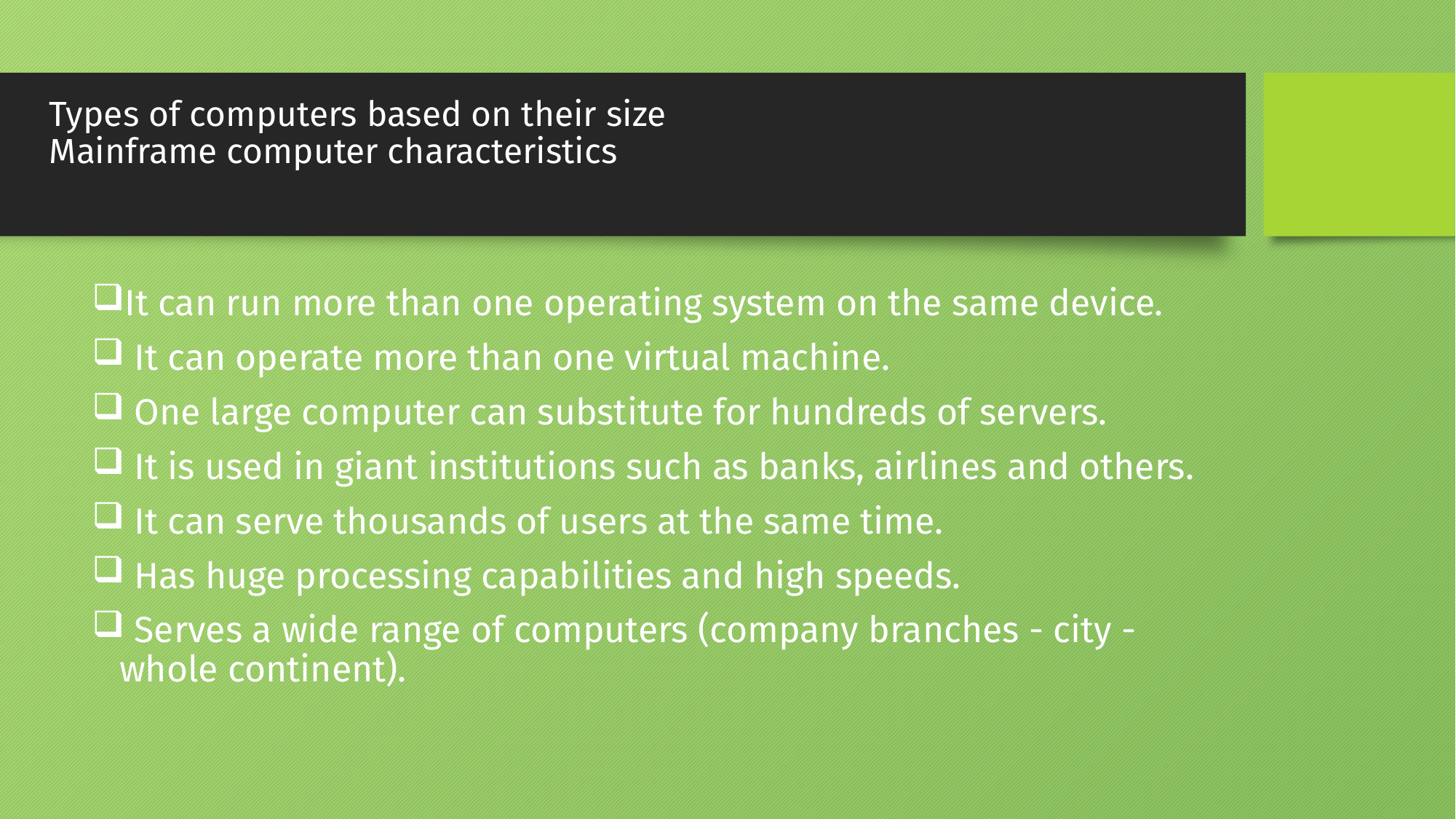

# Types of computers based on their size Mainframe computer characteristics
It can run more than one operating system on the same device.
 It can operate more than one virtual machine.
 One large computer can substitute for hundreds of servers.
 It is used in giant institutions such as banks, airlines and others.
 It can serve thousands of users at the same time.
 Has huge processing capabilities and high speeds.
 Serves a wide range of computers (company branches - city - whole continent).